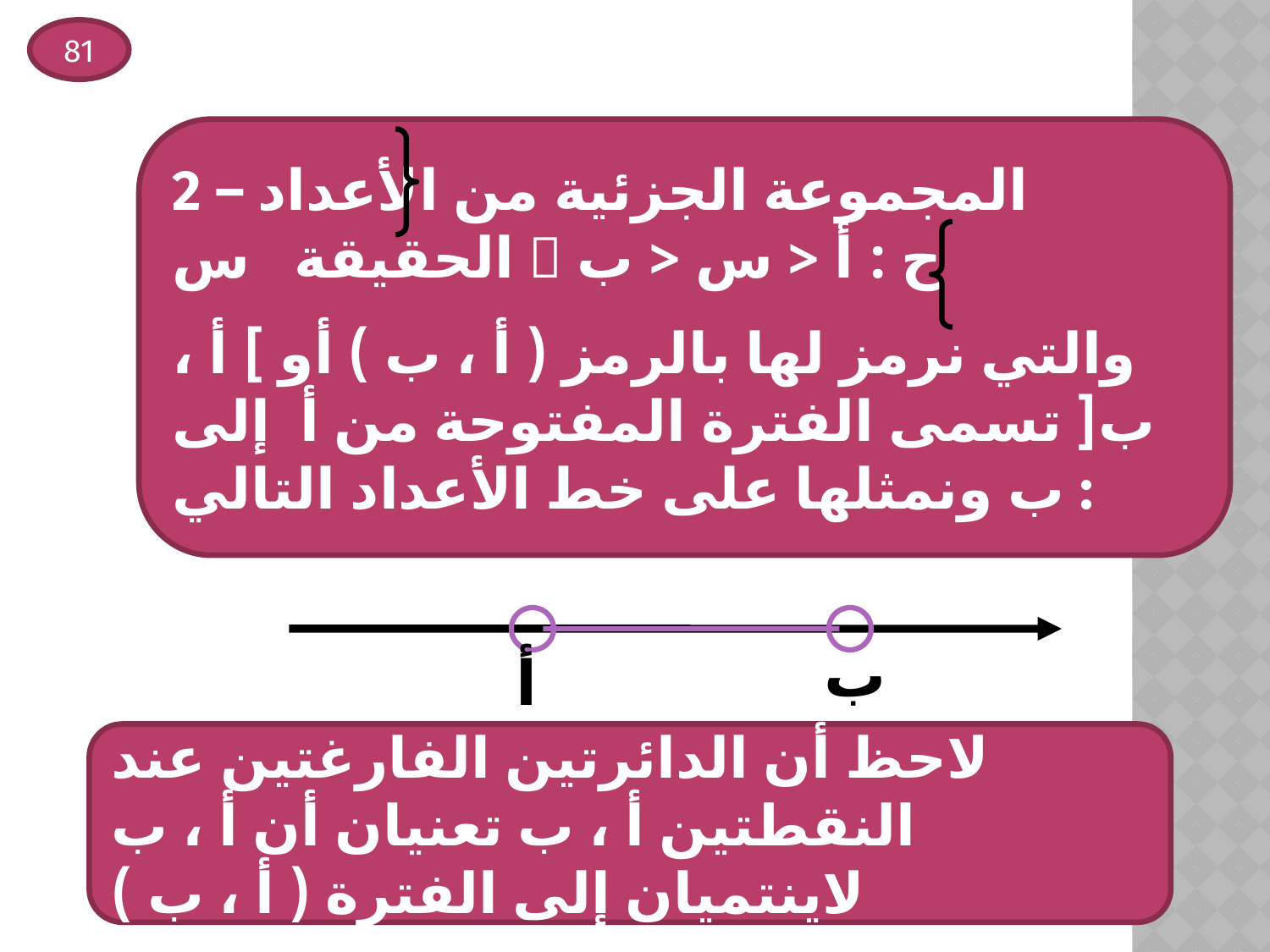

81
2 – المجموعة الجزئية من الأعداد الحقيقة   س ∋ ح : أ < س < ب
والتي نرمز لها بالرمز ( أ ، ب ) أو ] أ ، ب[ تسمى الفترة المفتوحة من أ  إلى ب ونمثلها على خط الأعداد التالي :

ب
أ
لاحظ أن الدائرتين الفارغتين عند النقطتين أ ، ب تعنيان أن أ ، ب لاينتميان إلى الفترة ( أ ، ب )